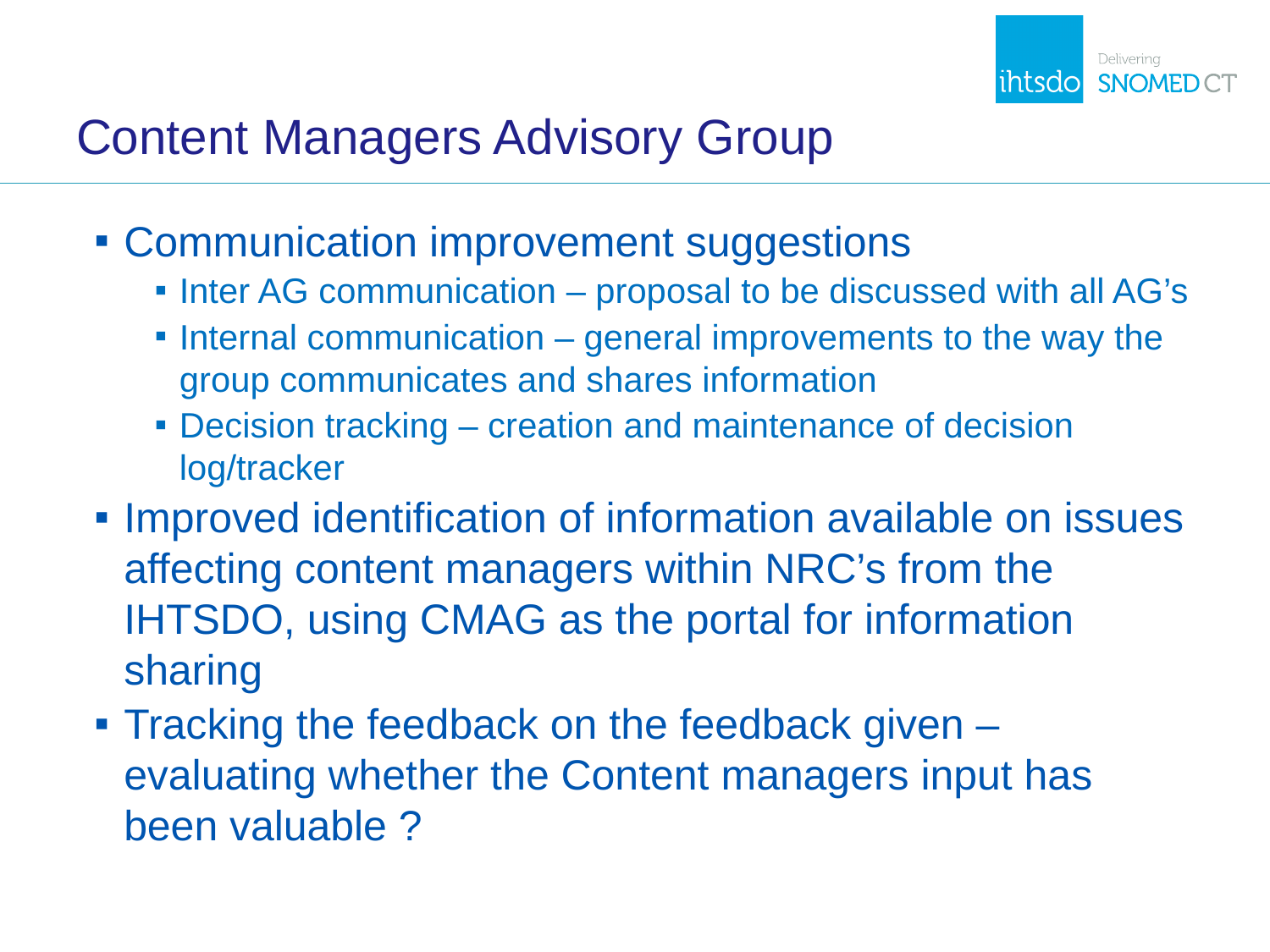

# Content Managers Advisory Group
Communication improvement suggestions
Inter AG communication – proposal to be discussed with all AG’s
Internal communication – general improvements to the way the group communicates and shares information
Decision tracking – creation and maintenance of decision log/tracker
Improved identification of information available on issues affecting content managers within NRC’s from the IHTSDO, using CMAG as the portal for information sharing
Tracking the feedback on the feedback given – evaluating whether the Content managers input has been valuable ?